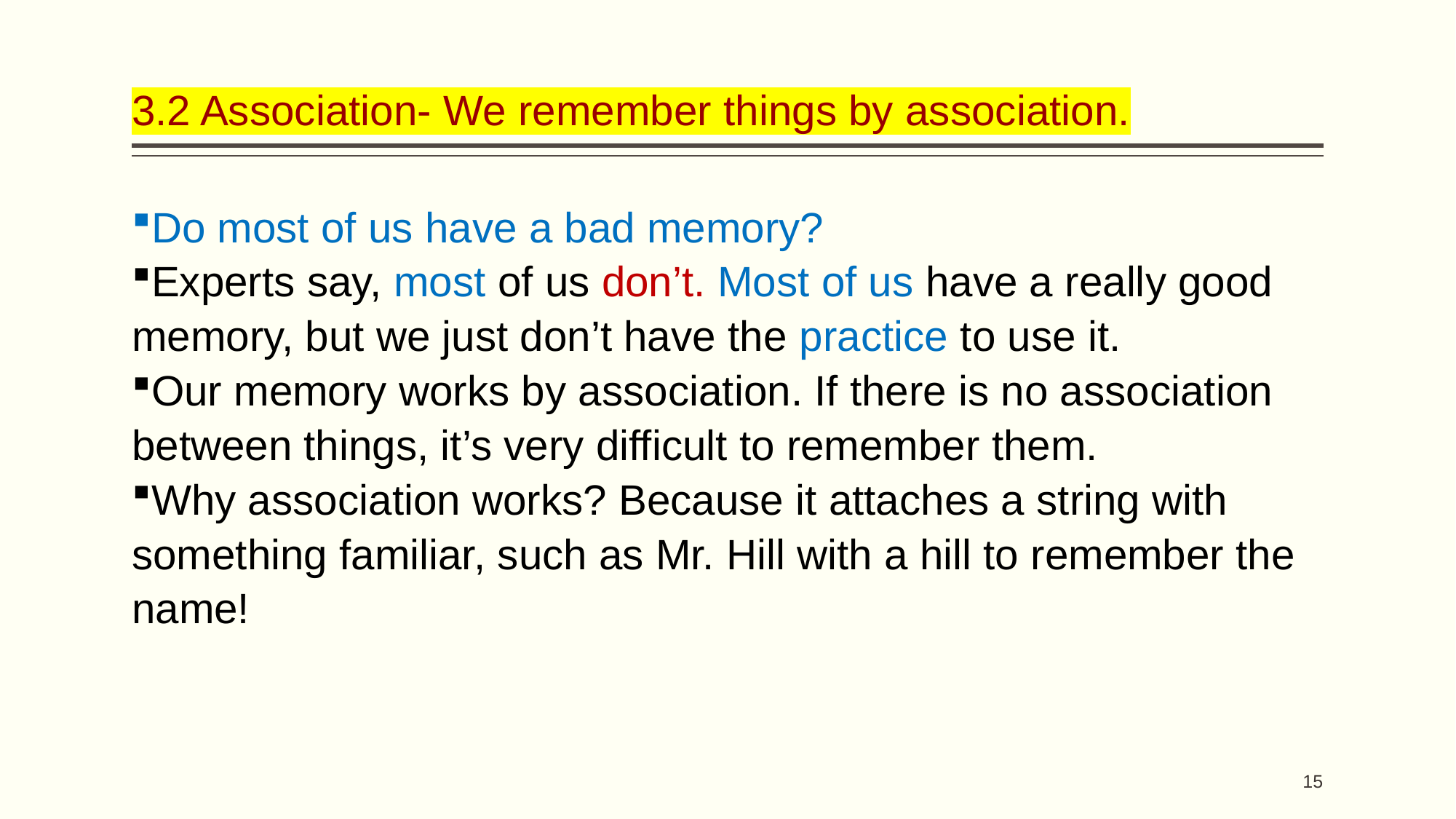

# 3.2 Association- We remember things by association.
Do most of us have a bad memory?
Experts say, most of us don’t. Most of us have a really good memory, but we just don’t have the practice to use it.
Our memory works by association. If there is no association between things, it’s very difficult to remember them.
Why association works? Because it attaches a string with something familiar, such as Mr. Hill with a hill to remember the name!
15